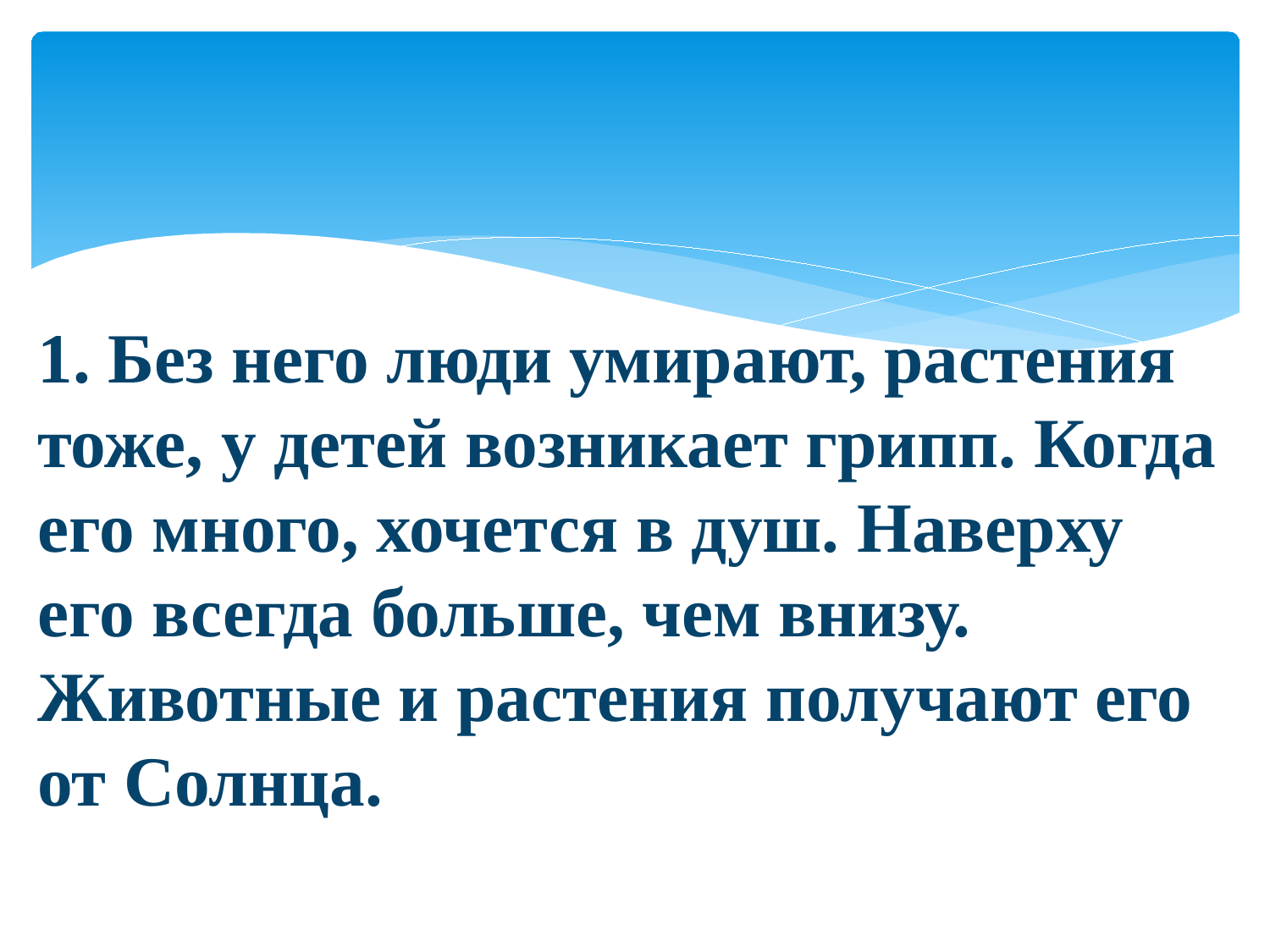

1. Без него люди умирают, растения тоже, у детей возникает грипп. Когда его много, хочется в душ. Наверху его всегда больше, чем внизу. Животные и растения получают его от Солнца.